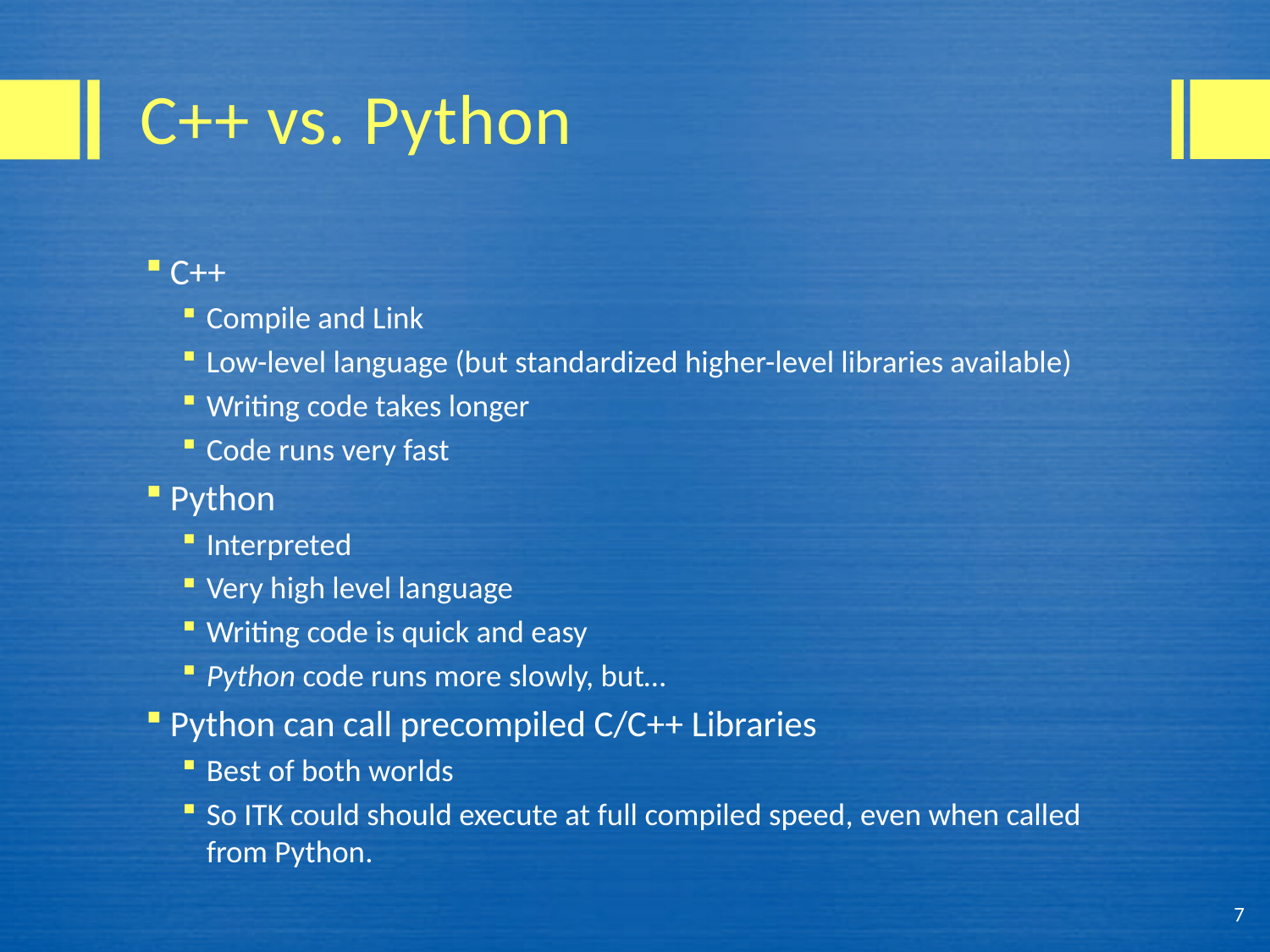

# C++ vs. Python
C++
Compile and Link
Low-level language (but standardized higher-level libraries available)
Writing code takes longer
Code runs very fast
Python
Interpreted
Very high level language
Writing code is quick and easy
Python code runs more slowly, but…
Python can call precompiled C/C++ Libraries
Best of both worlds
So ITK could should execute at full compiled speed, even when called from Python.
7